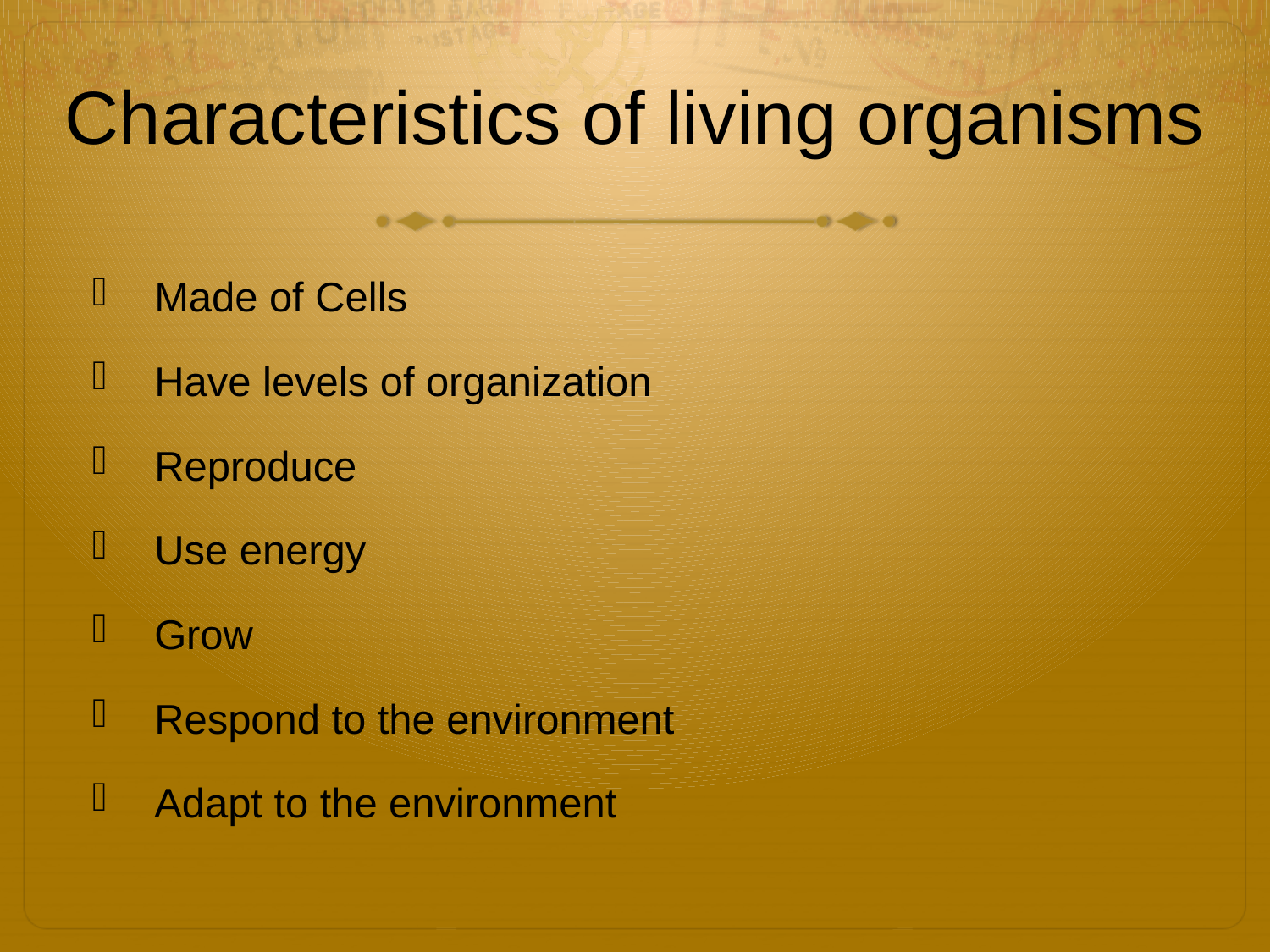

# Characteristics of living organisms
Made of Cells
Have levels of organization
Reproduce
Use energy
Grow
Respond to the environment
Adapt to the environment